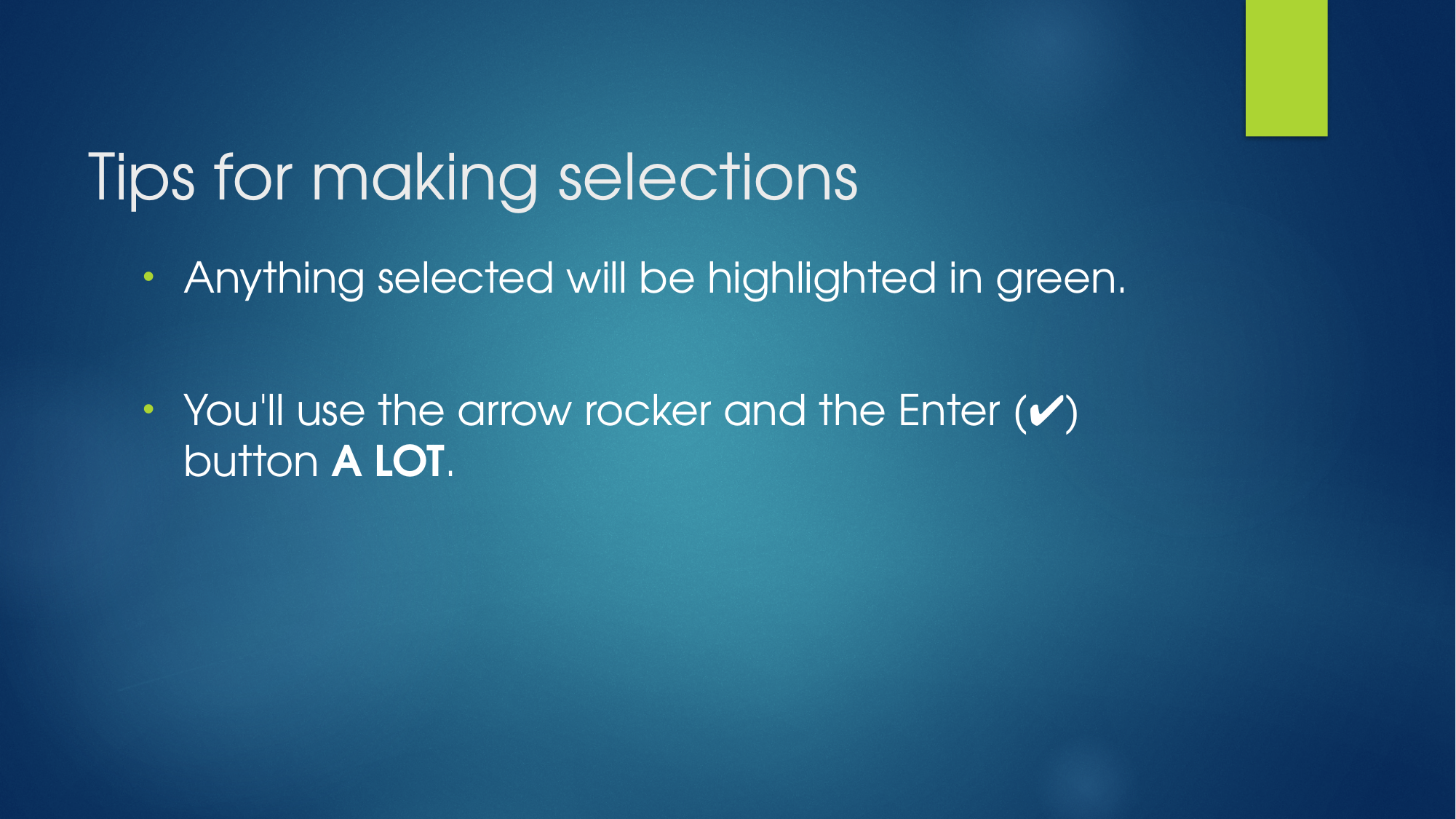

# Tips for making selections
Anything selected will be highlighted in green.

You'll use the arrow rocker and the Enter (✔) button A LOT.